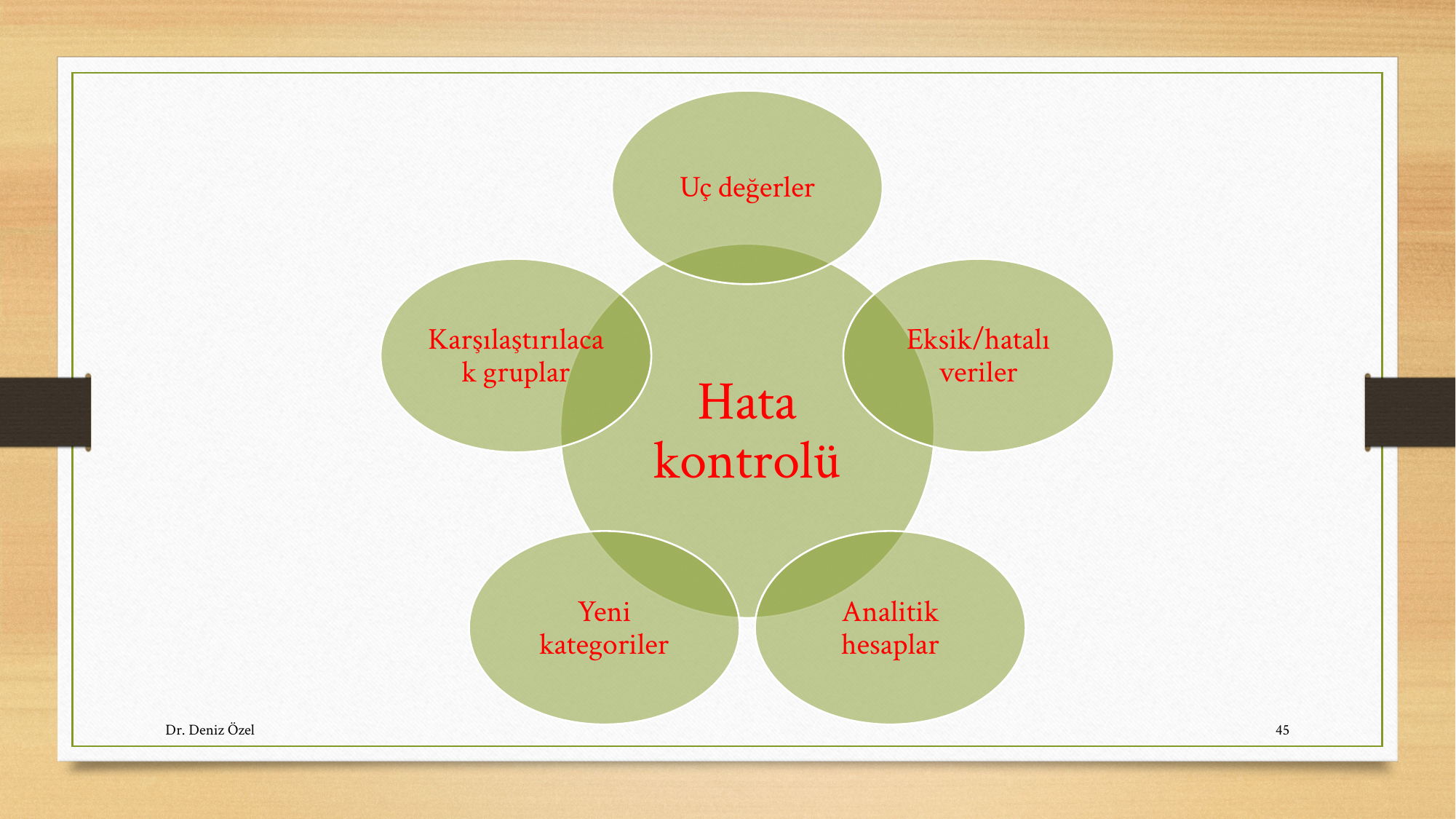

Hata kontrolü
Uç değerler
Eksik/hatalı veriler
Analitik hesaplar
Yeni kategoriler
Karşılaştırılacak gruplar
Dr. Deniz Özel
45